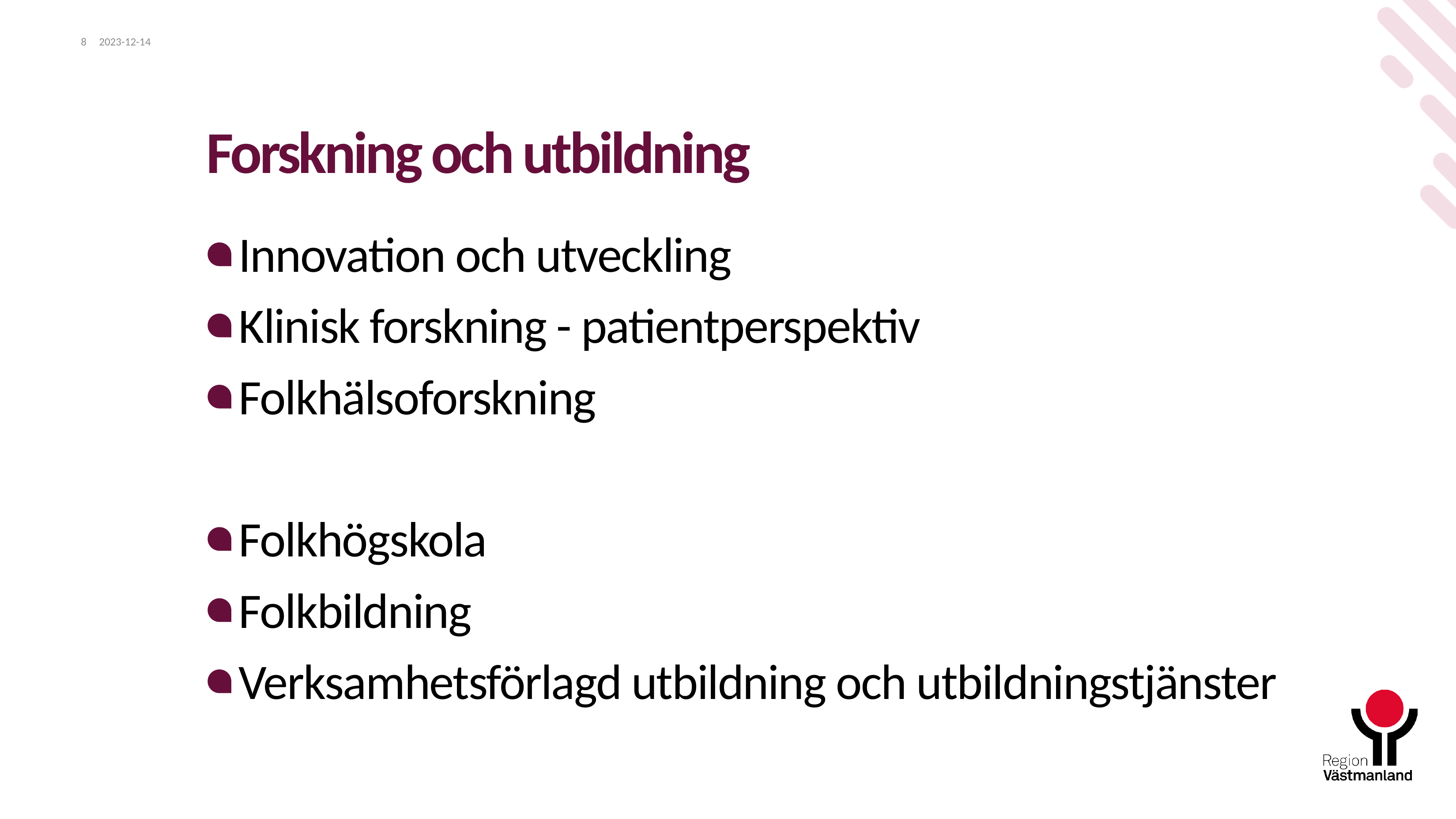

8
2023-12-14
# Forskning och utbildning
Innovation och utveckling
Klinisk forskning - patientperspektiv
Folkhälsoforskning

Folkhögskola
Folkbildning
Verksamhetsförlagd utbildning och utbildningstjänster